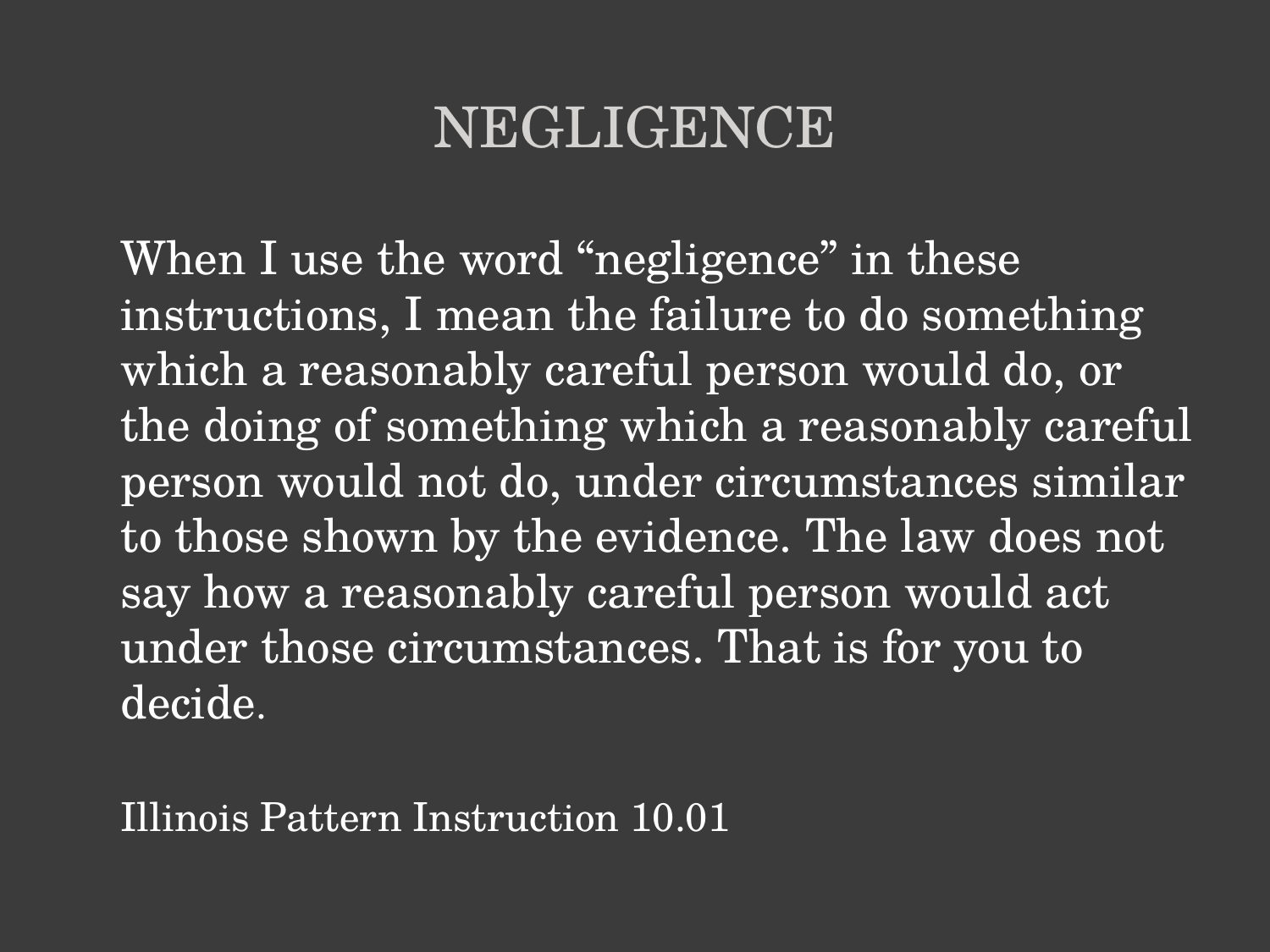

# Negligence
	When I use the word “negligence” in these instructions, I mean the failure to do something which a reasonably careful person would do, or the doing of something which a reasonably careful person would not do, under circumstances similar to those shown by the evidence. The law does not say how a reasonably careful person would act under those circumstances. That is for you to decide.

	Illinois Pattern Instruction 10.01